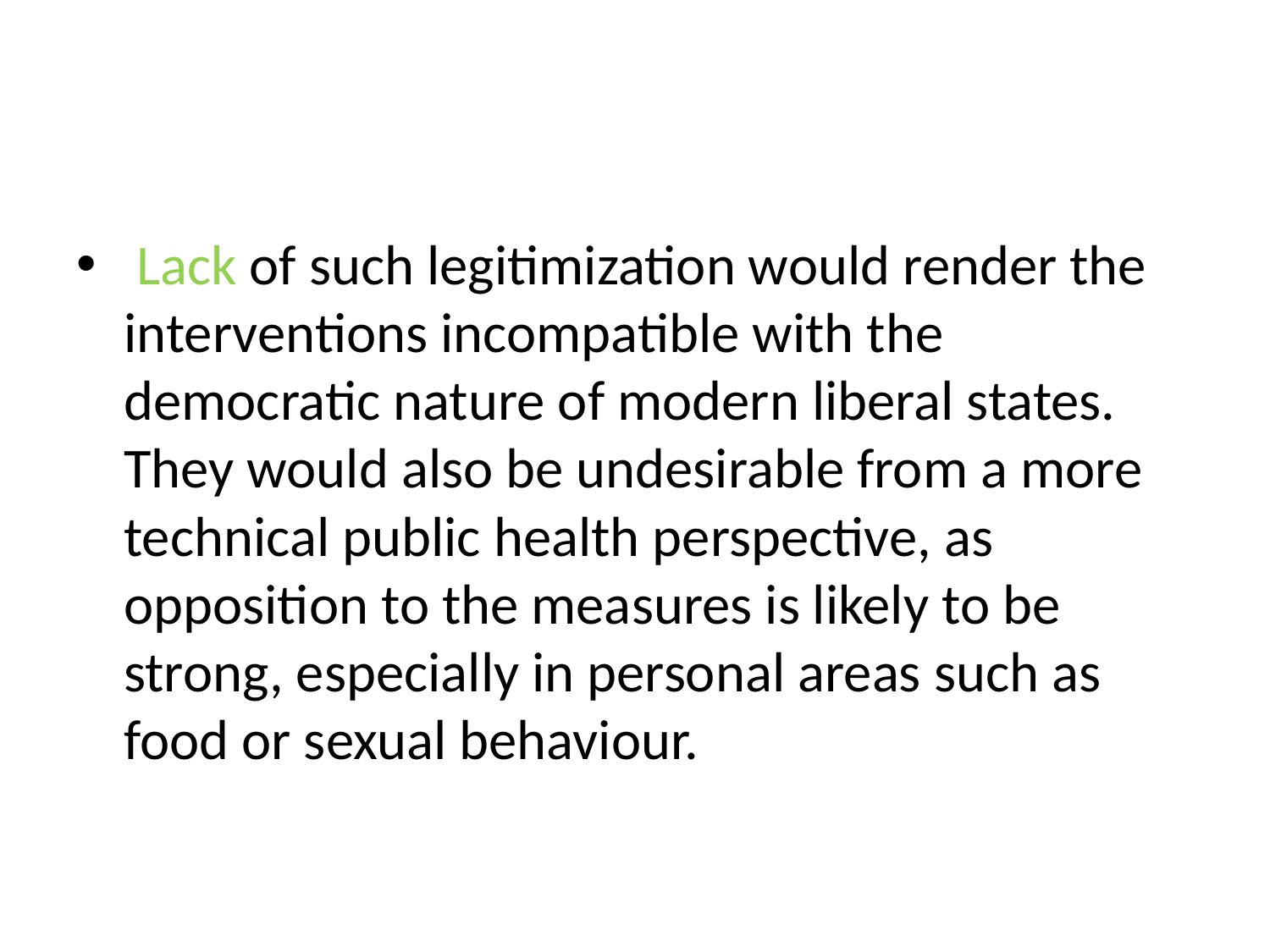

#
 Lack of such legitimization would render the interventions incompatible with the democratic nature of modern liberal states. They would also be undesirable from a more technical public health perspective, as opposition to the measures is likely to be strong, especially in personal areas such as food or sexual behaviour.